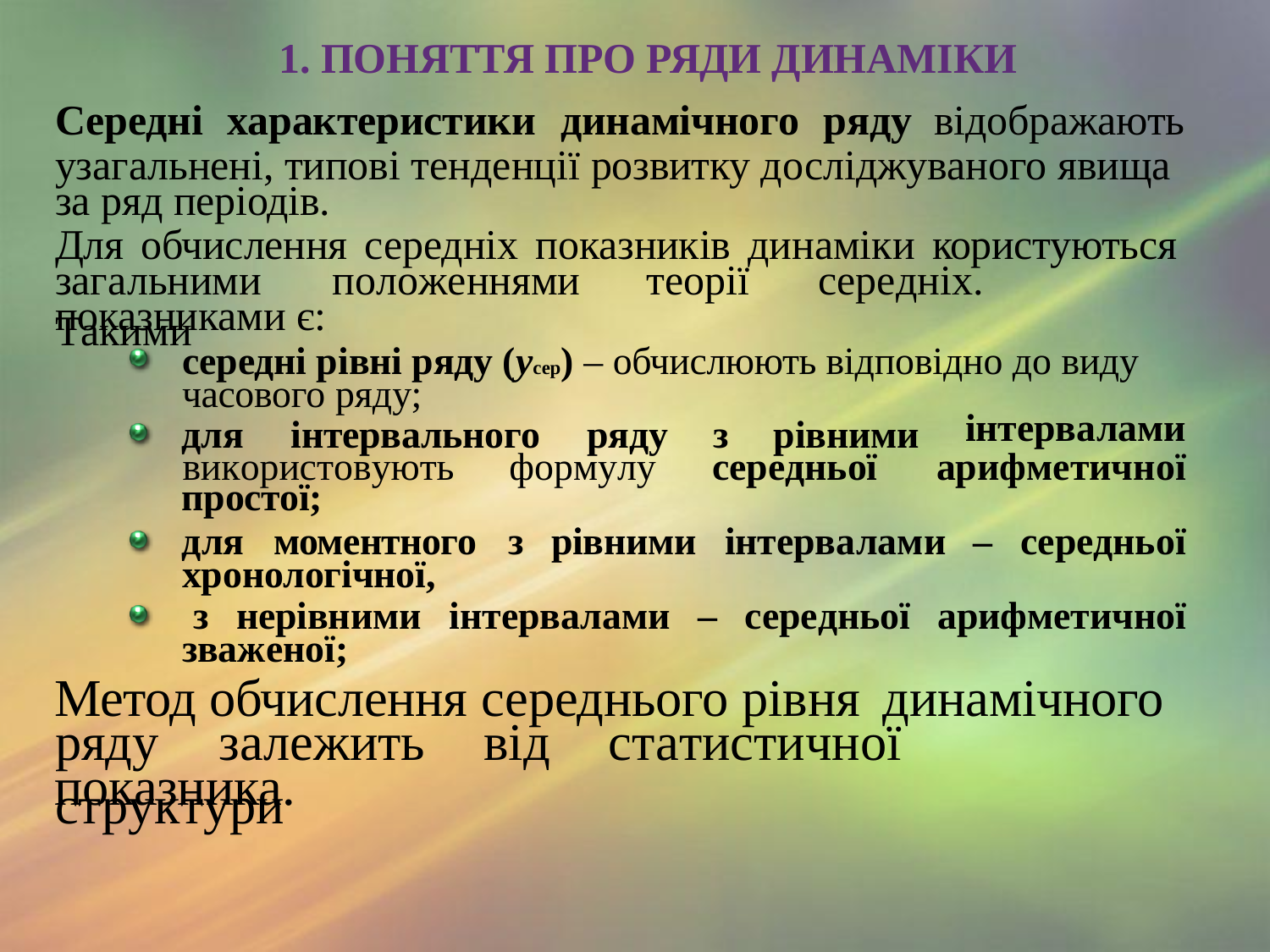

1. ПОНЯТТЯ ПРО РЯДИ ДИНАМІКИ
Середні	характеристики	динамічного	ряду	відображають
узагальнені, типові тенденції розвитку досліджуваного явища  за ряд періодів.
Для обчислення середніх показників динаміки користуються
загальними	положеннями	теорії	середніх.	Такими
показниками є:
середні рівні ряду (усер) – обчислюють відповідно до виду  часового ряду;

для	інтервального	ряду	з	рівними
інтервалами
використовують	формулу	середньої	арифметичної

простої;
для	моментного	з	рівними
інтервалами	–	середньої
з	нерівними	інтервалами	–	середньої	арифметичної

хронологічної,

зваженої;
Метод обчислення середнього рівня динамічного
ряду	залежить	від	статистичної	структури
показника.